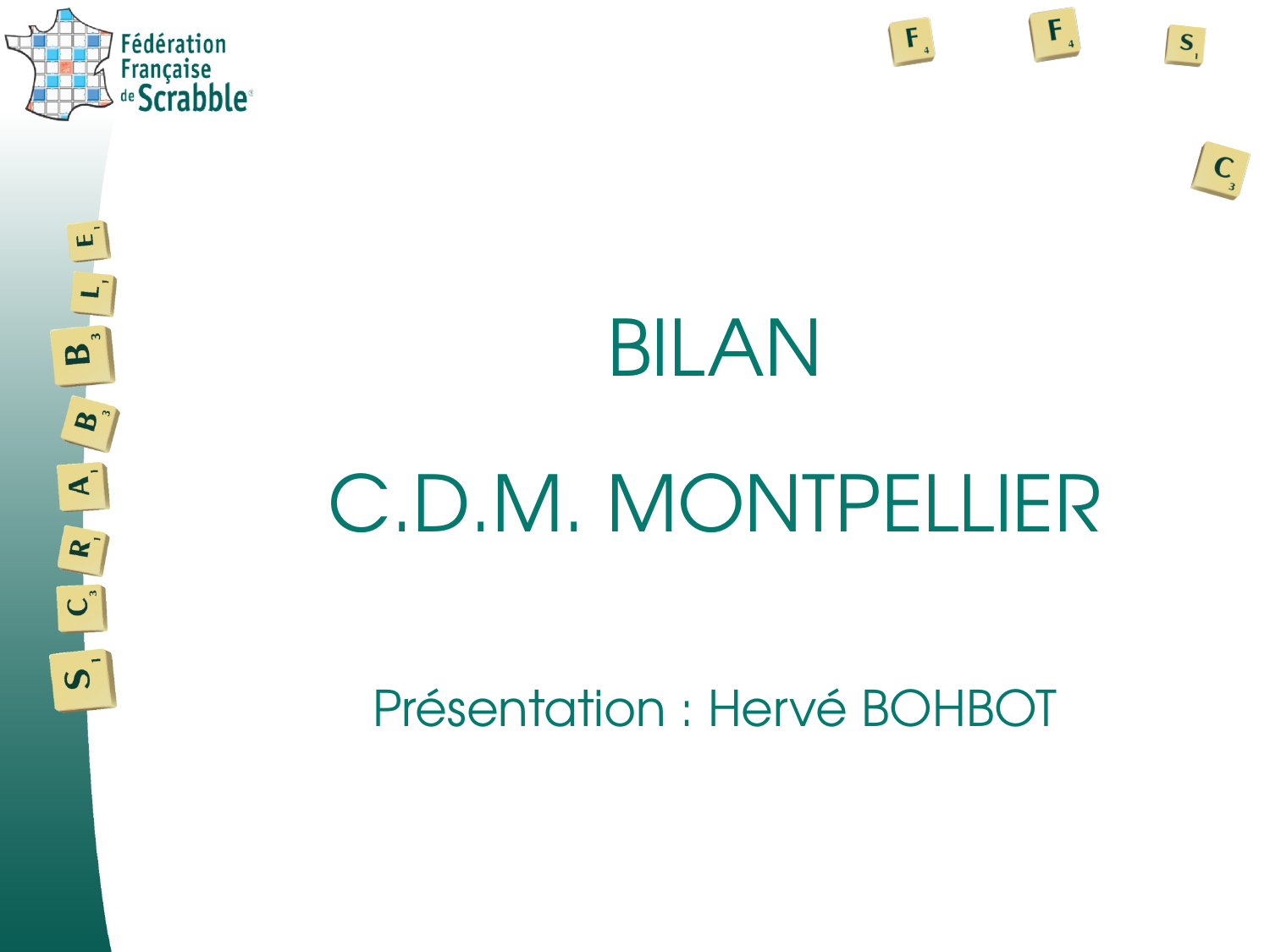

#
BILAN
C.D.M. MONTPELLIER

Présentation : Hervé BOHBOT